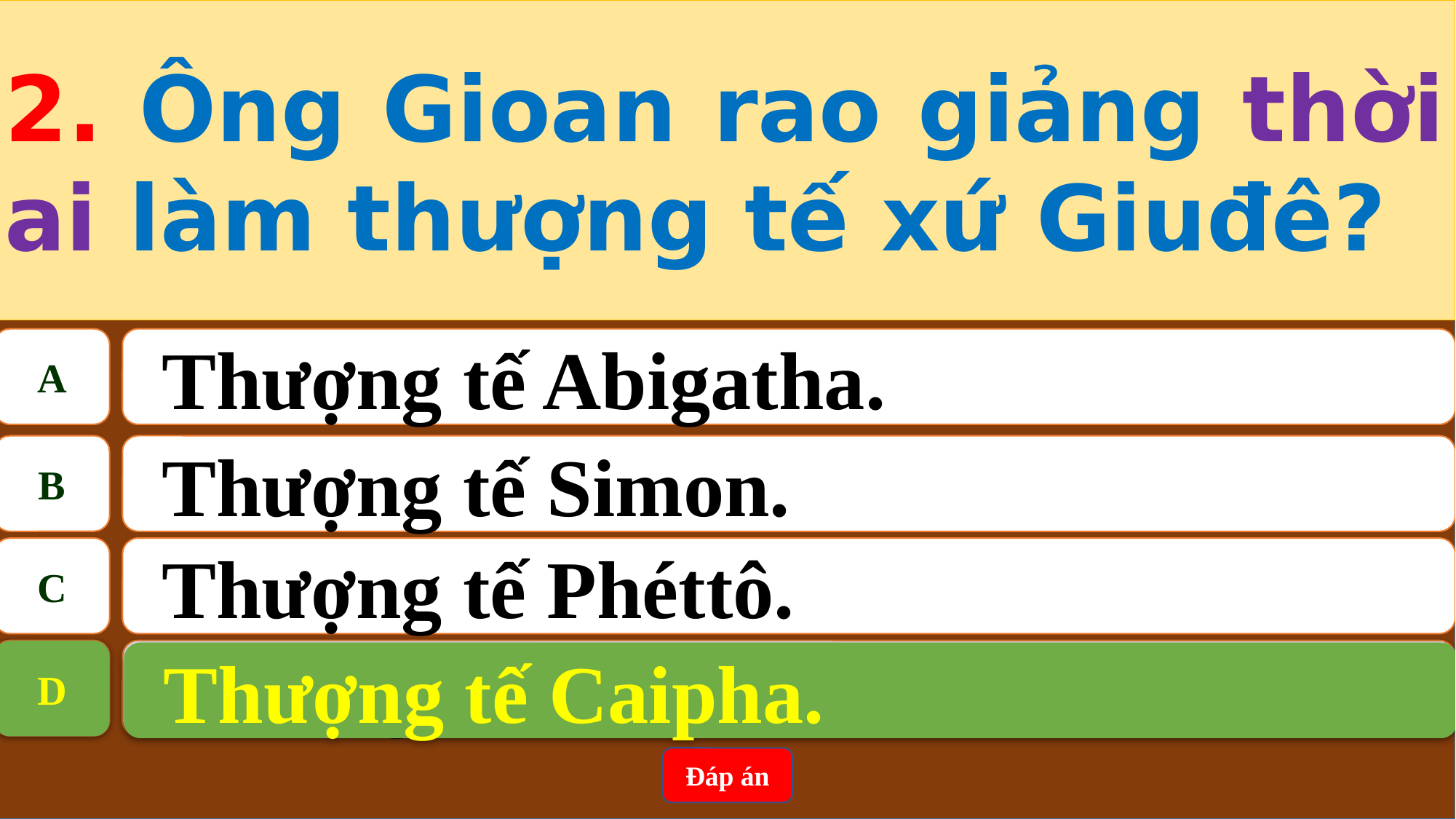

2. Ông Gioan rao giảng thời ai làm thượng tế xứ Giuđê?
A
Thượng tế Abigatha.
B
Thượng tế Simon.
C
Thượng tế Phéttô.
D
Thượng tế Caipha.
D
Thượng tế Caipha.
Đáp án